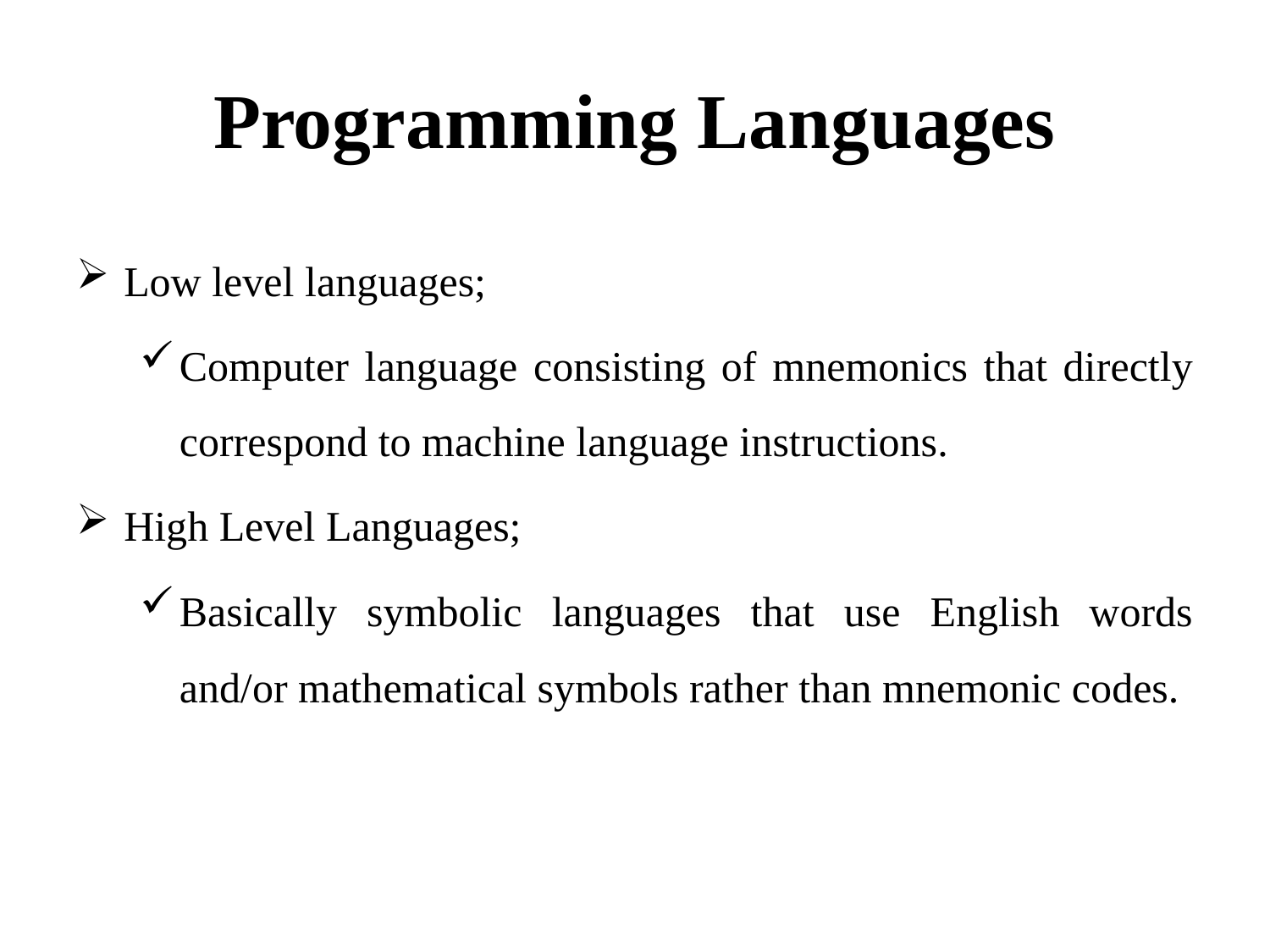

# Programming Languages
Low level languages;
Computer language consisting of mnemonics that directly correspond to machine language instructions.
High Level Languages;
Basically symbolic languages that use English words and/or mathematical symbols rather than mnemonic codes.